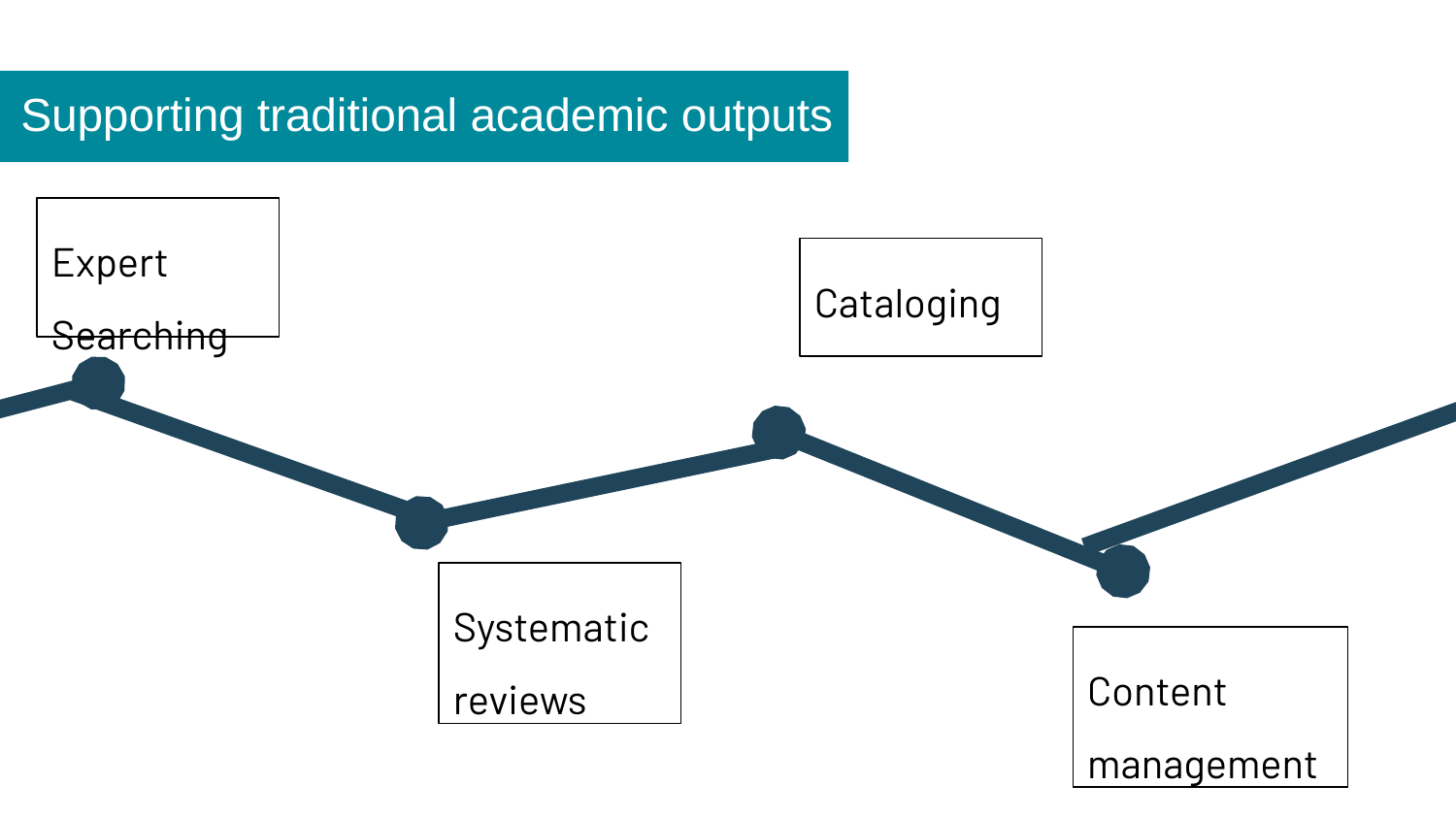

# Supporting traditional academic outputs
Expert Searching

Cataloging
Systematic
reviews
Content management